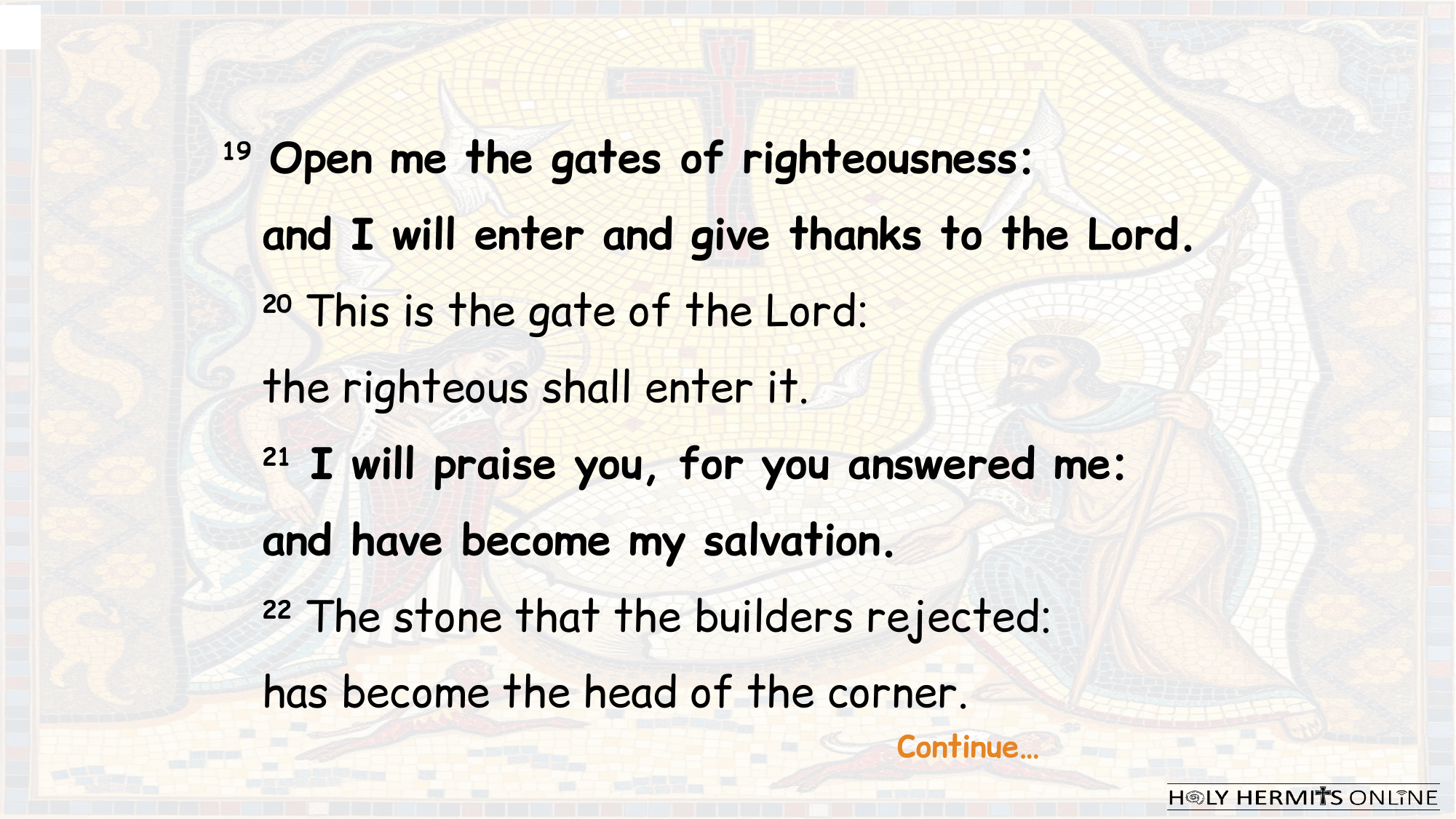

19 Open me the gates of righteousness:
and I will enter and give thanks to the Lord.
20 This is the gate of the Lord:
the righteous shall enter it.
21 I will praise you, for you answered me:
and have become my salvation.
22 The stone that the builders rejected:
has become the head of the corner.
Continue…